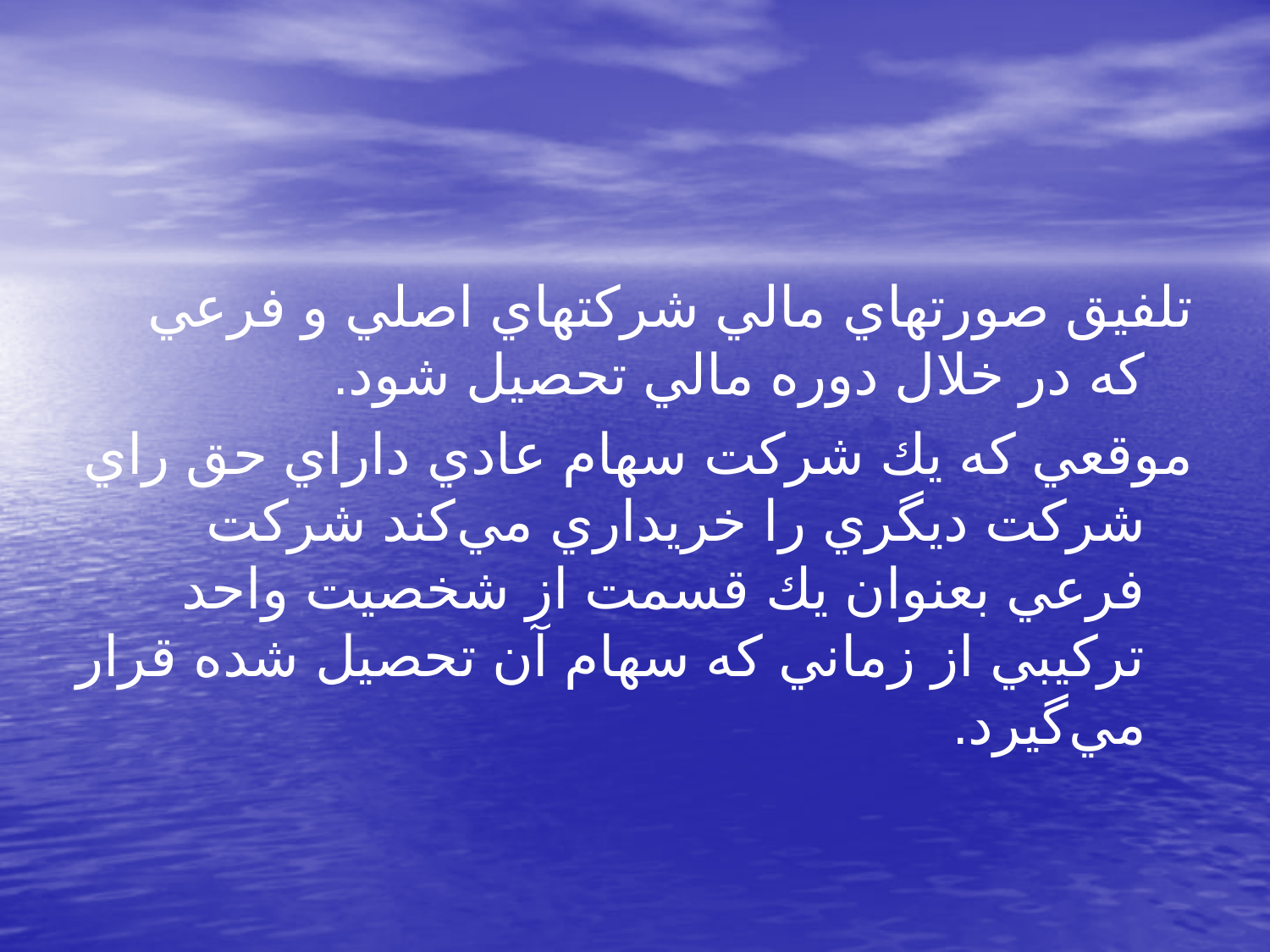

تلفيق صورتهاي مالي شركتهاي اصلي و فرعي كه در خلال دوره مالي تحصيل شود.
موقعي كه يك شركت سهام عادي داراي حق راي شركت ديگري را خريداري مي‌كند شركت فرعي بعنوان يك قسمت از شخصيت واحد تركيبي از زماني كه سهام آن تحصيل شده قرار مي‌گيرد.